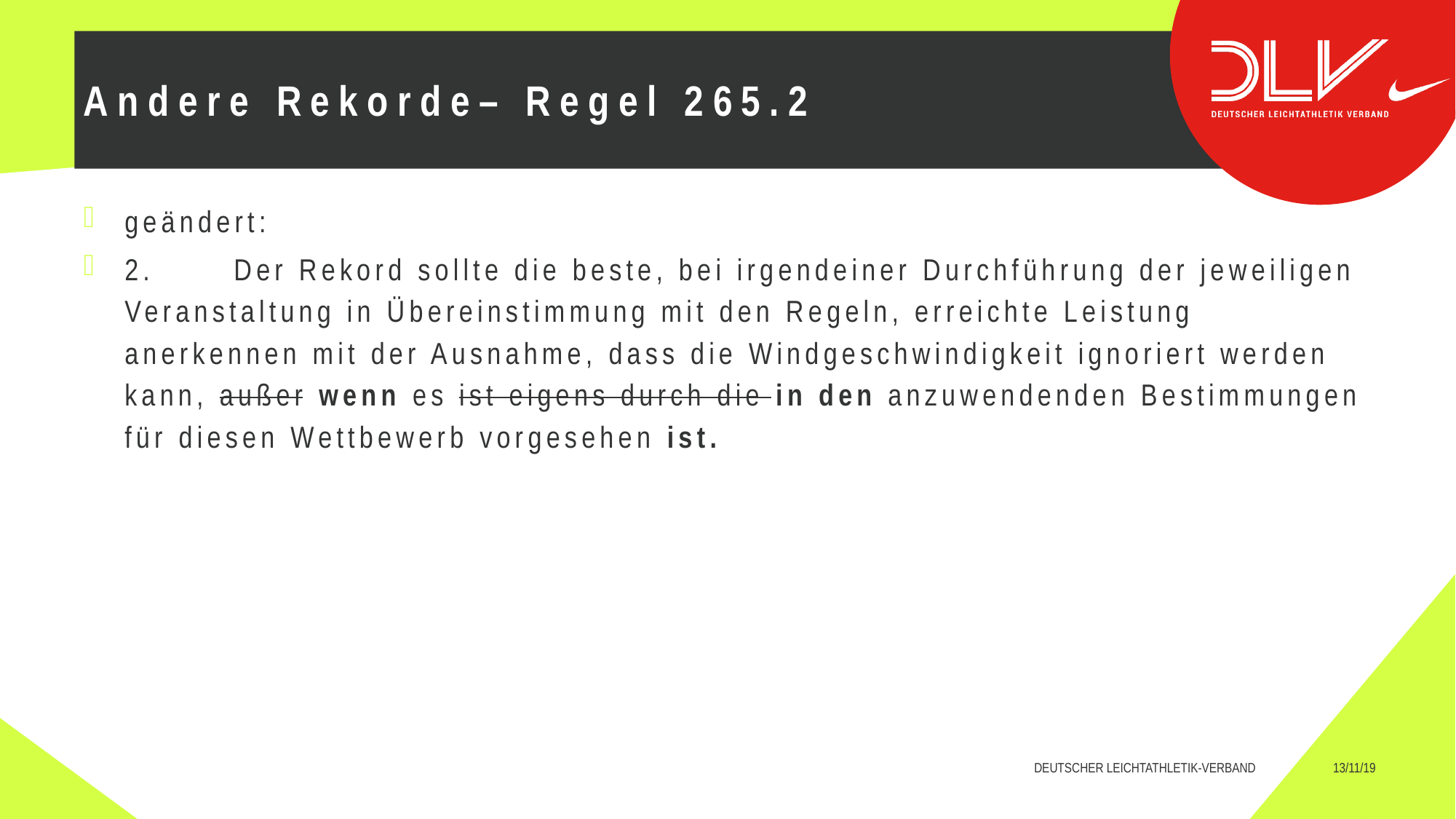

# Andere Rekorde– Regel 265.2
geändert:
2.	Der Rekord sollte die beste, bei irgendeiner Durchführung der jeweiligen Veranstaltung in Übereinstimmung mit den Regeln, erreichte Leistung anerkennen mit der Ausnahme, dass die Windgeschwindigkeit ignoriert werden kann, außer wenn es ist eigens durch die in den anzuwendenden Bestimmungen für diesen Wettbewerb vorgesehen ist.